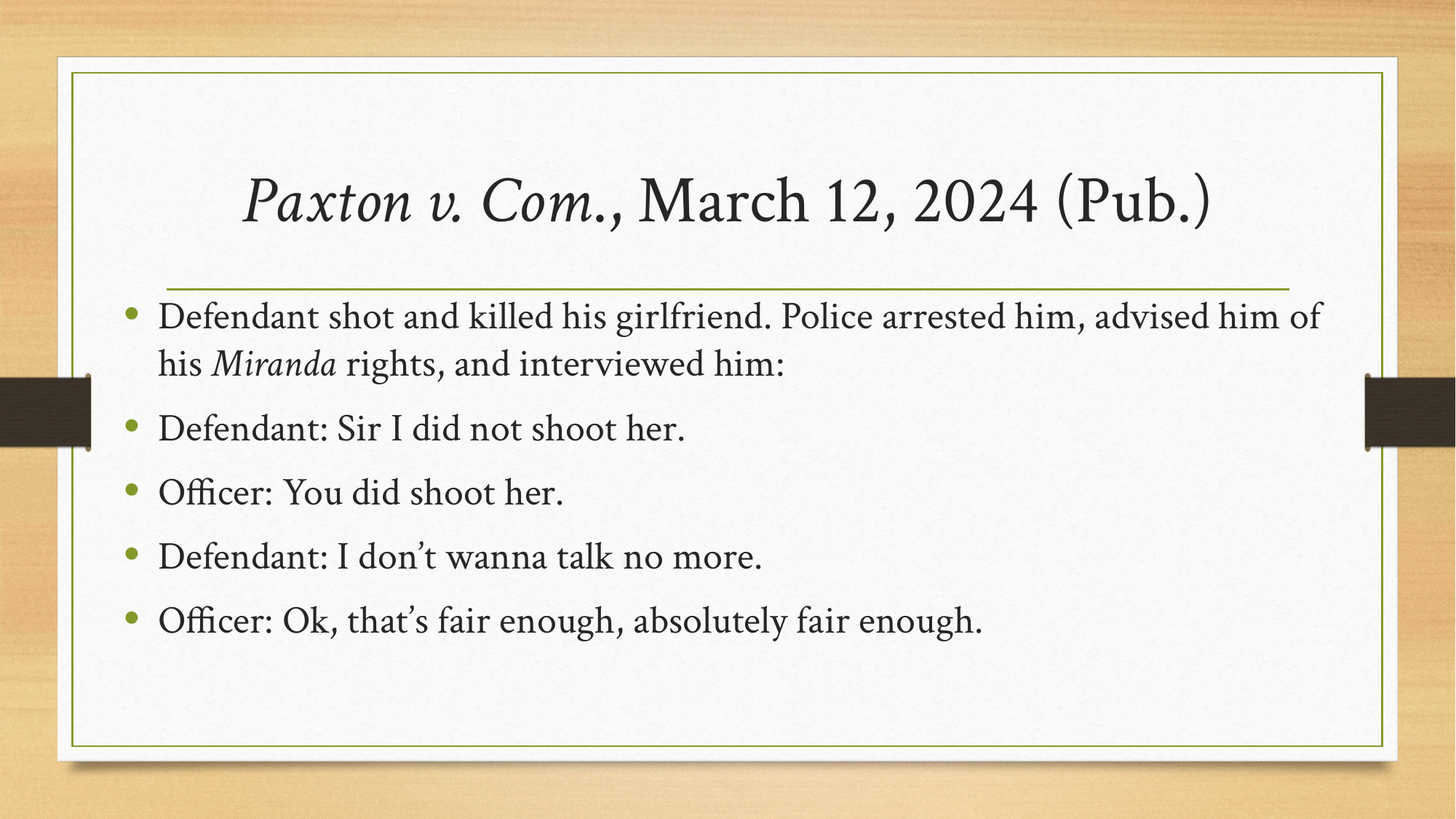

# Paxton v. Com., March 12, 2024 (Pub.)
Defendant shot and killed his girlfriend. Police arrested him, advised him of his Miranda rights, and interviewed him:
Defendant: Sir I did not shoot her.
Officer: You did shoot her.
Defendant: I don’t wanna talk no more.
Officer: Ok, that’s fair enough, absolutely fair enough.